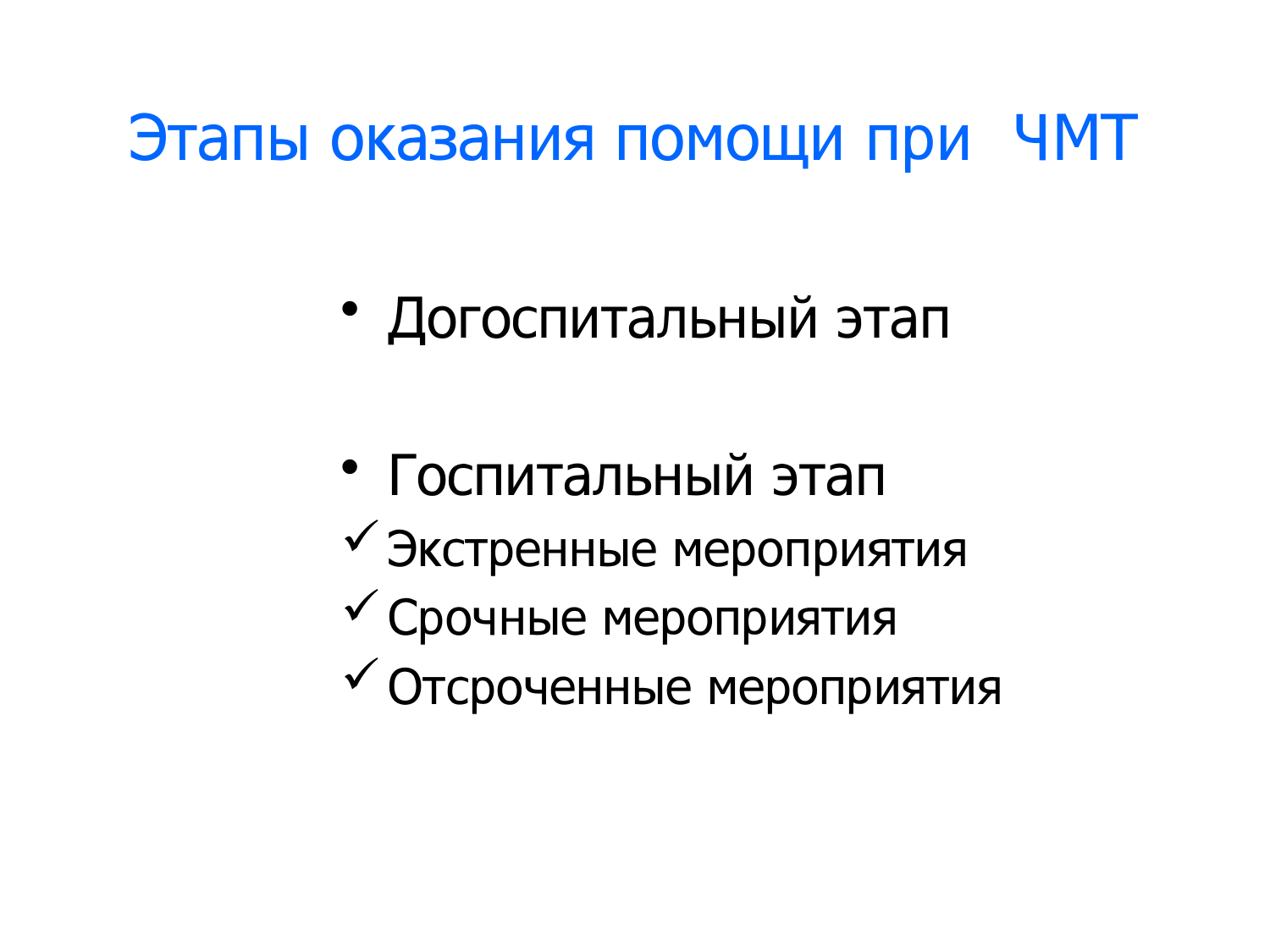

Этапы оказания помощи при  ЧМТ
Догоспитальный этап

Госпитальный этап
Экстренные мероприятия
Срочные мероприятия
Отсроченные мероприятия